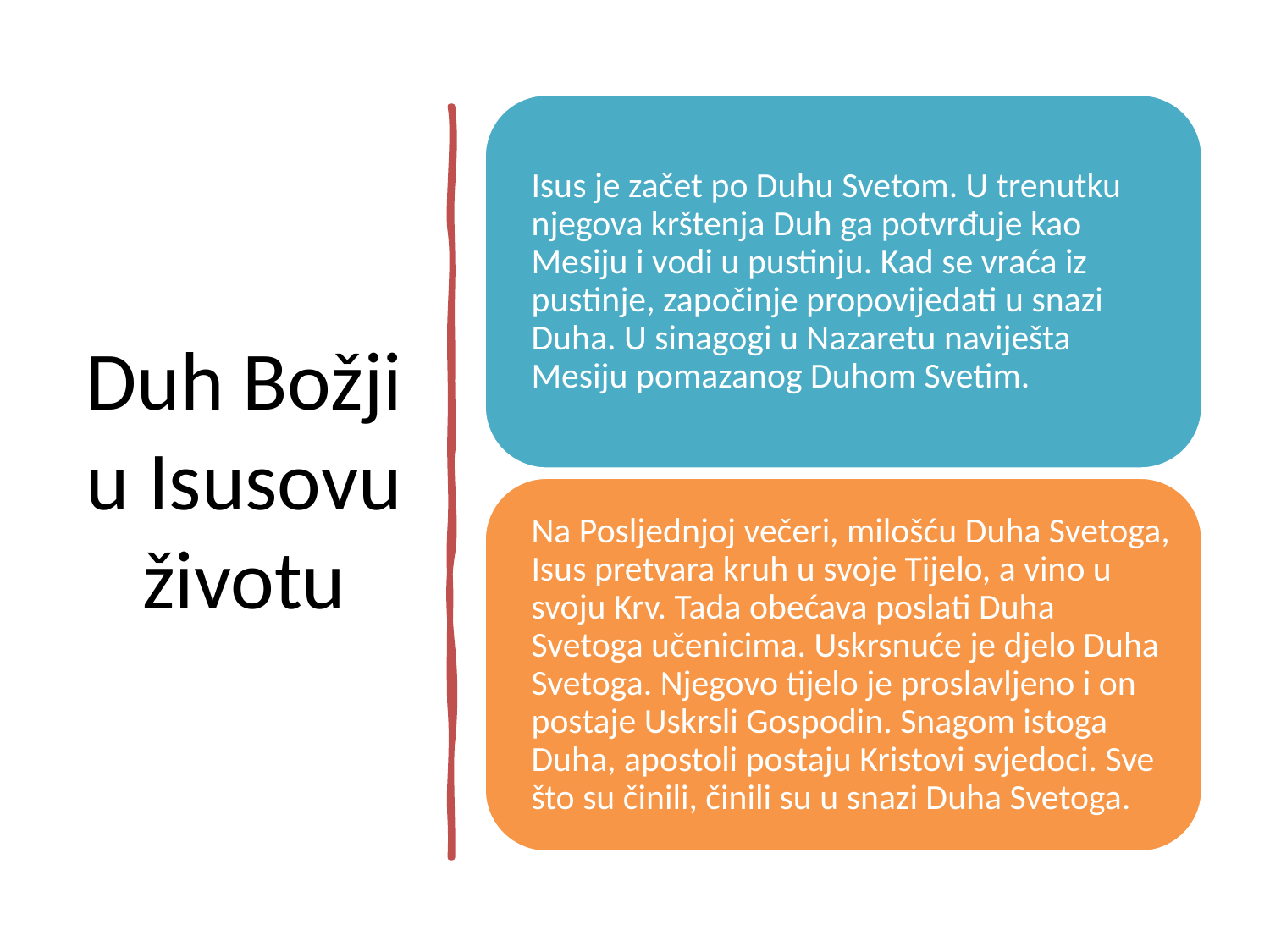

Isus je začet po Duhu Svetom. U trenutku njegova krštenja Duh ga potvrđuje kao Mesiju i vodi u pustinju. Kad se vraća iz pustinje, započinje propovijedati u snazi Duha. U sinagogi u Nazaretu naviješta Mesiju pomazanog Duhom Svetim.
Na Posljednjoj večeri, milošću Duha Svetoga, Isus pretvara kruh u svoje Tijelo, a vino u svoju Krv. Tada obećava poslati Duha Svetoga učenicima. Uskrsnuće je djelo Duha Svetoga. Njegovo tijelo je proslavljeno i on postaje Uskrsli Gospodin. Snagom istoga Duha, apostoli postaju Kristovi svjedoci. Sve što su činili, činili su u snazi Duha Svetoga.
# Duh Božji u Isusovu životu